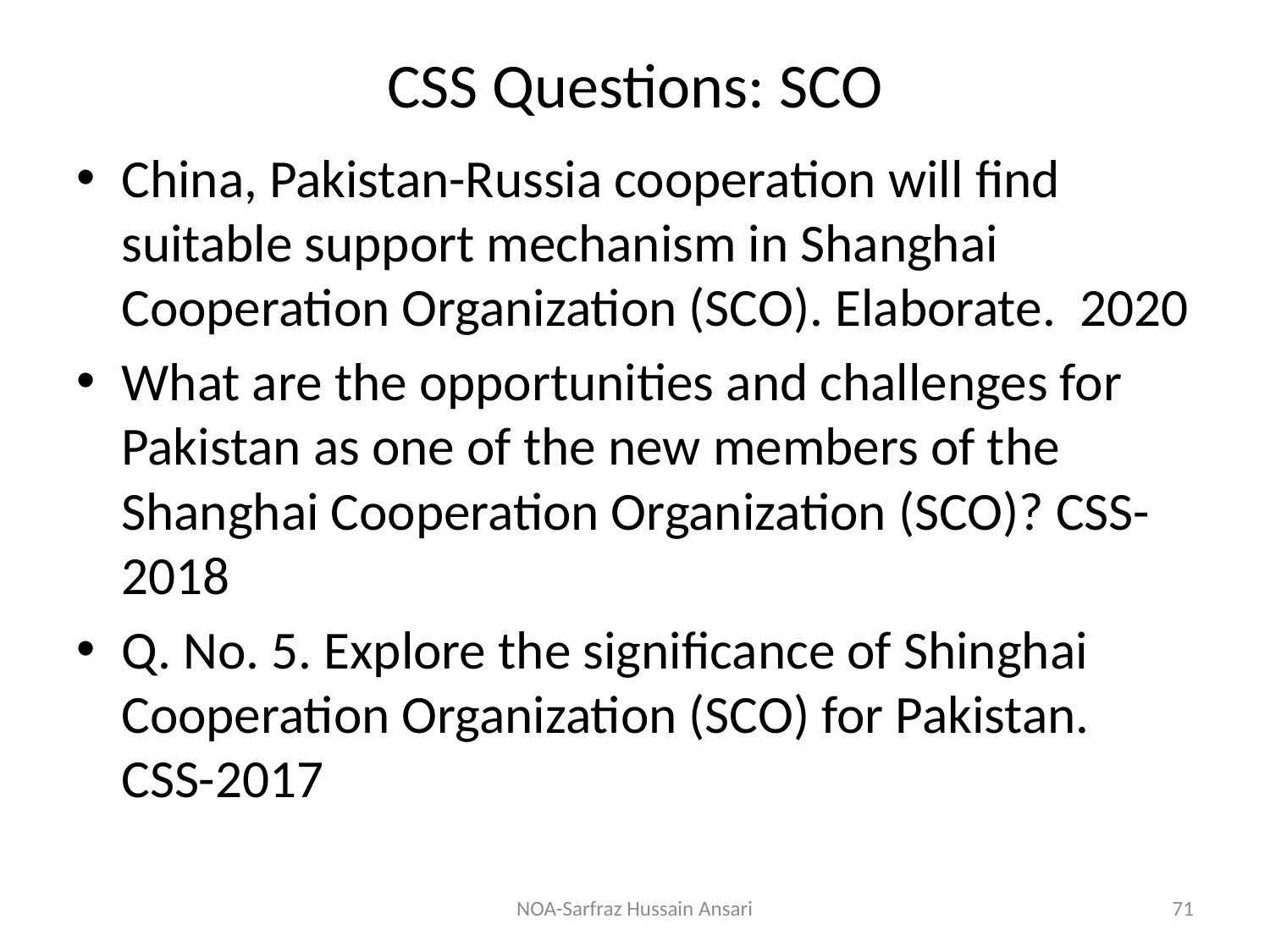

# CSS Questions: SCO
China, Pakistan-Russia cooperation will find suitable support mechanism in Shanghai Cooperation Organization (SCO). Elaborate.  2020
What are the opportunities and challenges for Pakistan as one of the new members of the Shanghai Cooperation Organization (SCO)? CSS-2018
Q. No. 5. Explore the significance of Shinghai Cooperation Organization (SCO) for Pakistan. CSS-2017

NOA-Sarfraz Hussain Ansari
71